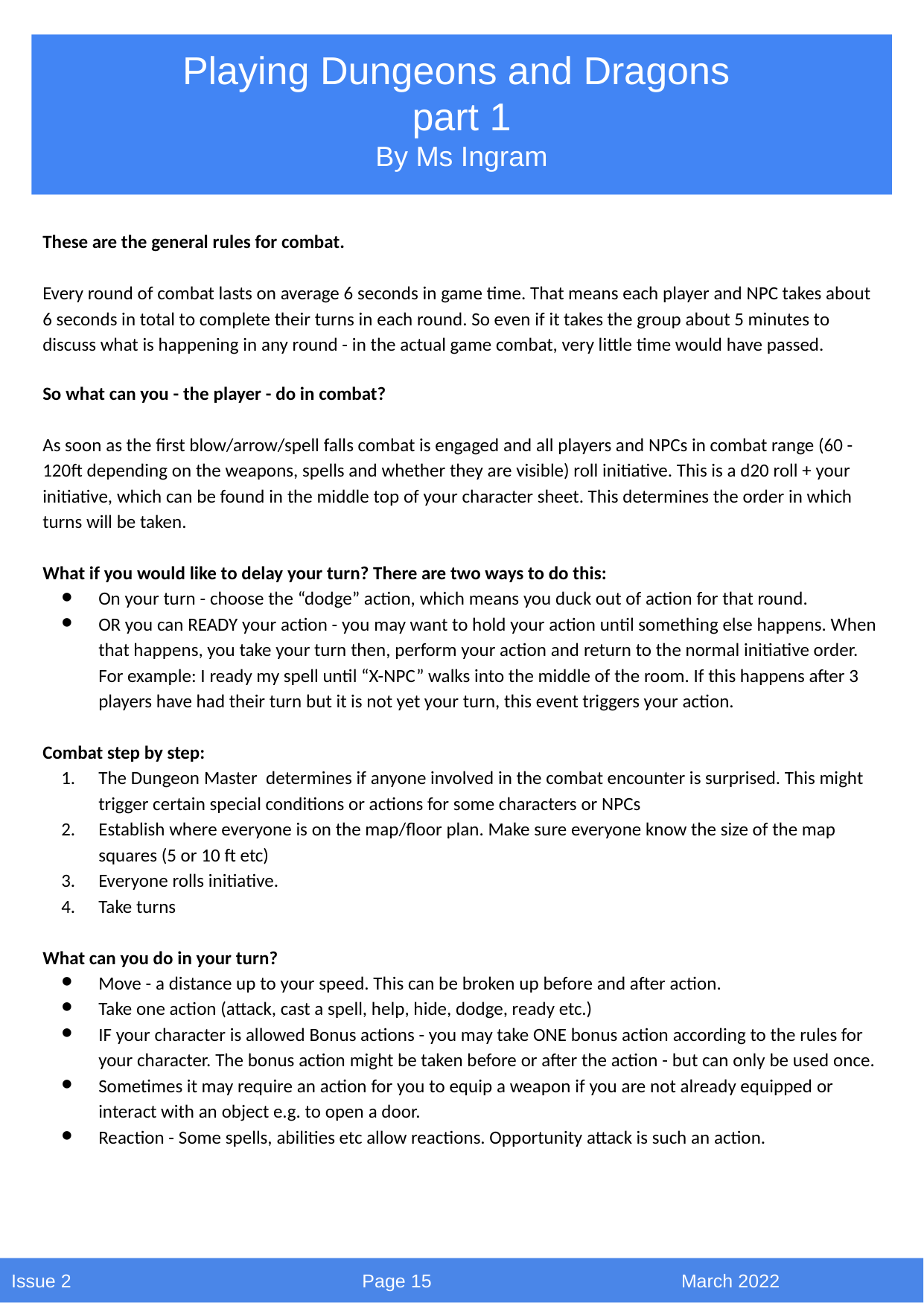

Playing Dungeons and Dragons
part 1
By Ms Ingram
These are the general rules for combat.

Every round of combat lasts on average 6 seconds in game time. That means each player and NPC takes about 6 seconds in total to complete their turns in each round. So even if it takes the group about 5 minutes to discuss what is happening in any round - in the actual game combat, very little time would have passed.

So what can you - the player - do in combat?

As soon as the first blow/arrow/spell falls combat is engaged and all players and NPCs in combat range (60 - 120ft depending on the weapons, spells and whether they are visible) roll initiative. This is a d20 roll + your initiative, which can be found in the middle top of your character sheet. This determines the order in which turns will be taken.

What if you would like to delay your turn? There are two ways to do this:
On your turn - choose the “dodge” action, which means you duck out of action for that round.
OR you can READY your action - you may want to hold your action until something else happens. When that happens, you take your turn then, perform your action and return to the normal initiative order. For example: I ready my spell until “X-NPC” walks into the middle of the room. If this happens after 3 players have had their turn but it is not yet your turn, this event triggers your action.

Combat step by step:
The Dungeon Master  determines if anyone involved in the combat encounter is surprised. This might trigger certain special conditions or actions for some characters or NPCs
Establish where everyone is on the map/floor plan. Make sure everyone know the size of the map squares (5 or 10 ft etc)
Everyone rolls initiative.
Take turns

What can you do in your turn?
Move - a distance up to your speed. This can be broken up before and after action.
Take one action (attack, cast a spell, help, hide, dodge, ready etc.)
IF your character is allowed Bonus actions - you may take ONE bonus action according to the rules for your character. The bonus action might be taken before or after the action - but can only be used once.
Sometimes it may require an action for you to equip a weapon if you are not already equipped or interact with an object e.g. to open a door.
Reaction - Some spells, abilities etc allow reactions. Opportunity attack is such an action.

Issue 2                                                        Page 15                                      	March 2022